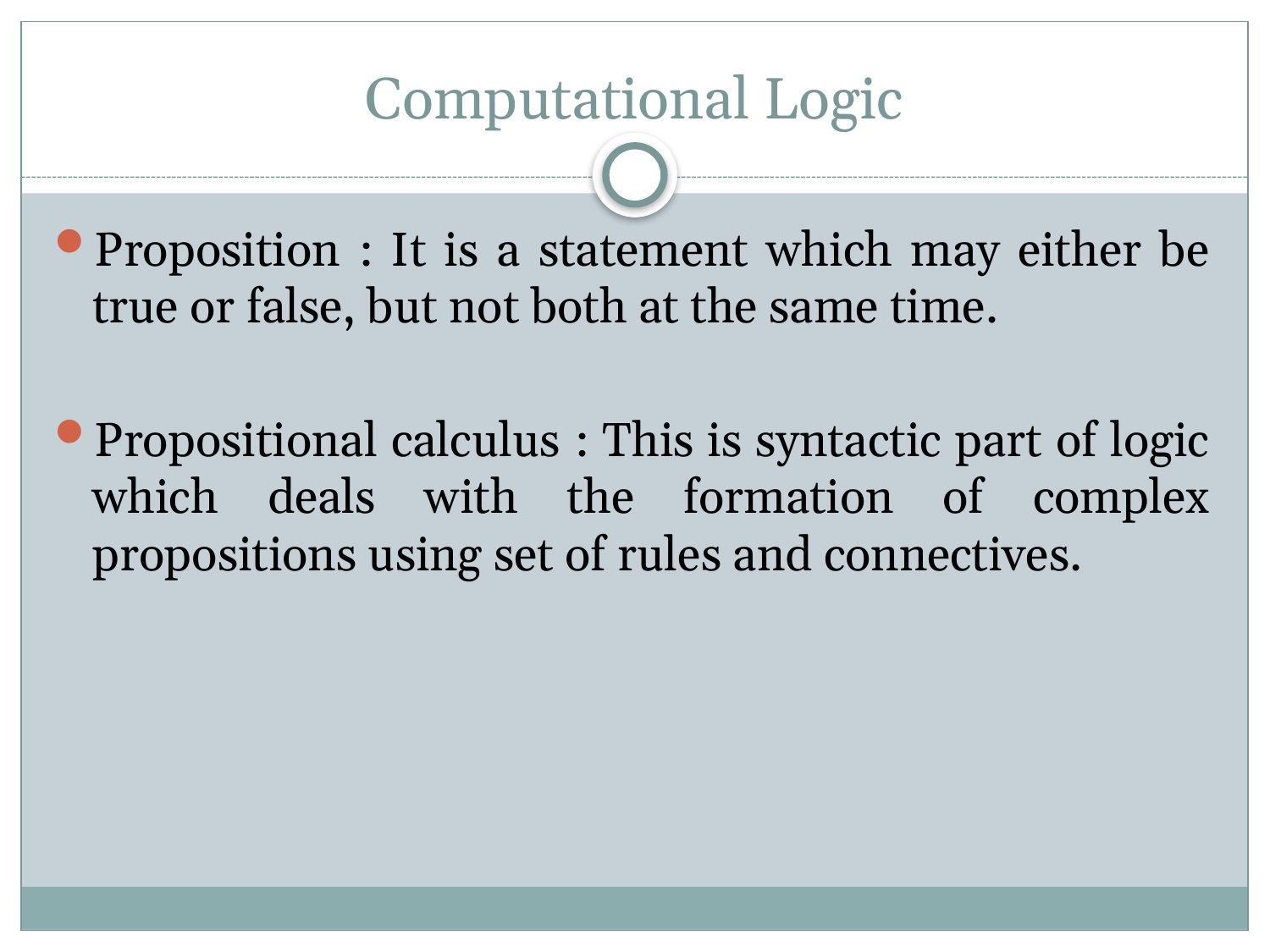

# Computational Logic
Proposition : It is a statement which may either be true or false, but not both at the same time.

Propositional calculus : This is syntactic part of logic which deals with the formation of complex propositions using set of rules and connectives.